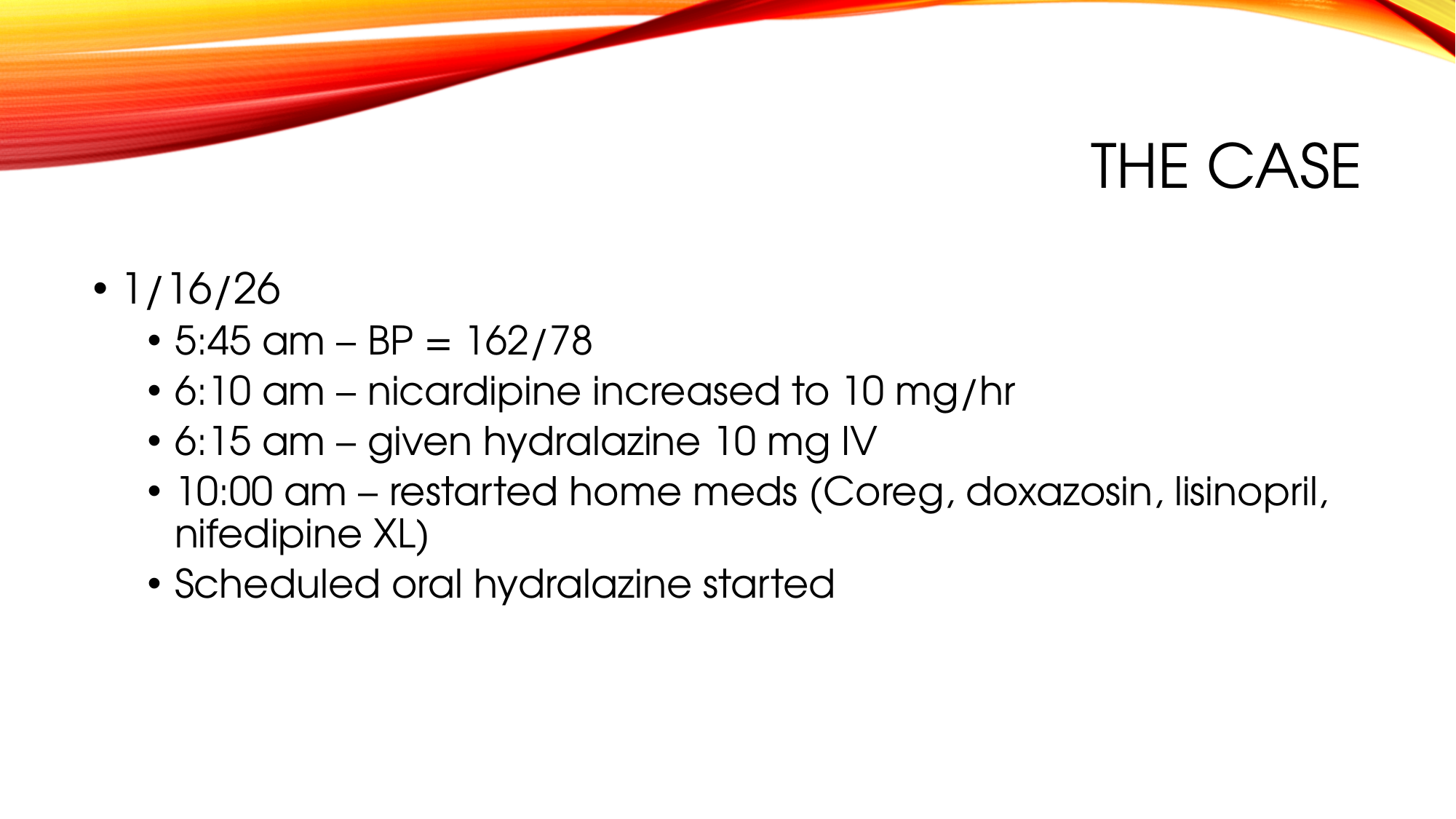

# The case
1/16/26
5:45 am – BP = 162/78
6:10 am – nicardipine increased to 10 mg/hr
6:15 am – given hydralazine 10 mg IV
10:00 am – restarted home meds (Coreg, doxazosin, lisinopril, nifedipine XL)
Scheduled oral hydralazine started